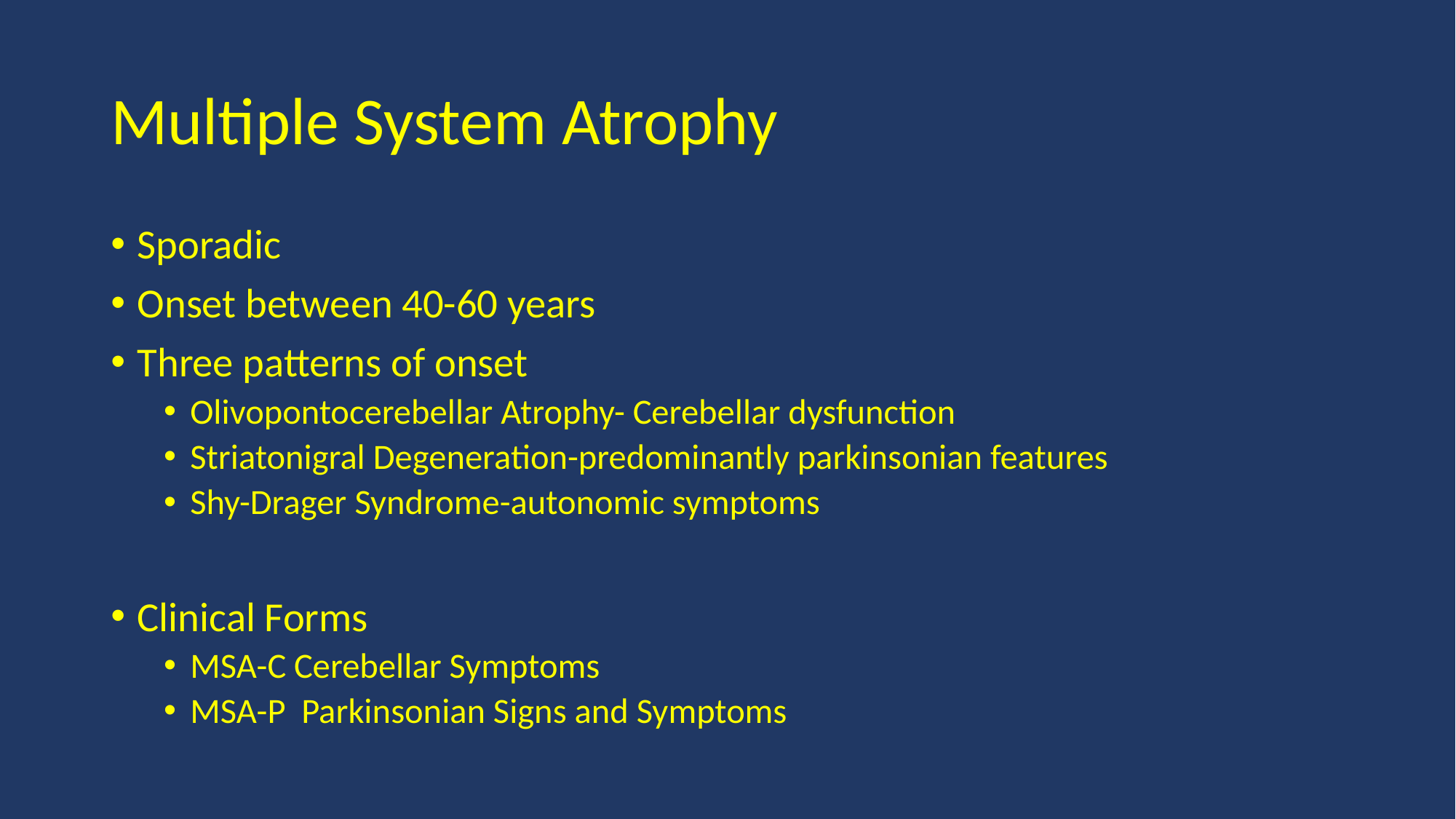

# Multiple System Atrophy
Sporadic
Onset between 40-60 years
Three patterns of onset
Olivopontocerebellar Atrophy- Cerebellar dysfunction
Striatonigral Degeneration-predominantly parkinsonian features
Shy-Drager Syndrome-autonomic symptoms

Clinical Forms
MSA-C Cerebellar Symptoms
MSA-P  Parkinsonian Signs and Symptoms